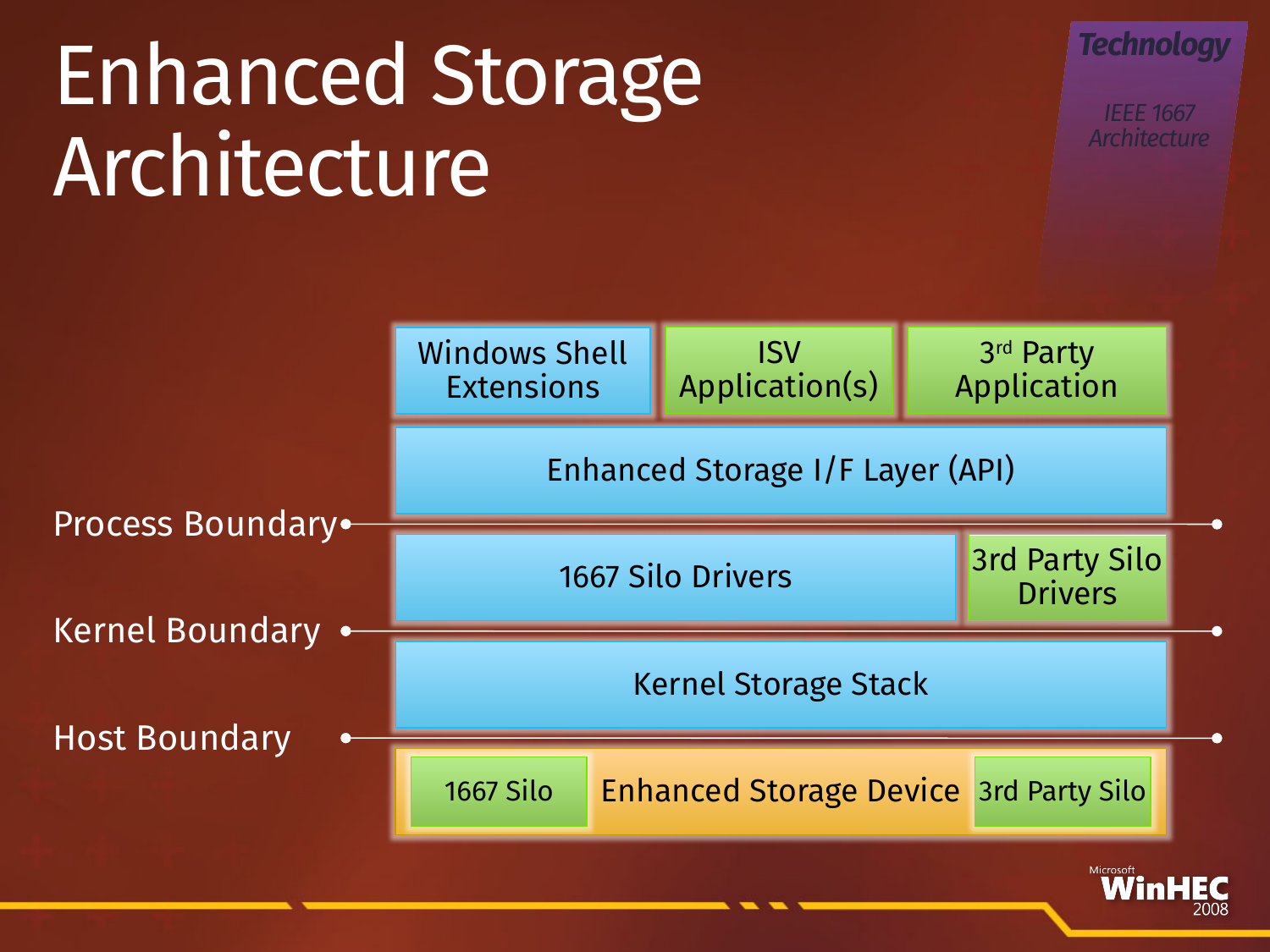

Technology

IEEE 1667
Architecture
# Enhanced Storage Architecture
ISV Application(s)
3rd Party Application
Windows Shell Extensions
Enhanced Storage I/F Layer (API)
Process Boundary
1667 Silo Drivers
3rd Party Silo Drivers
Kernel Boundary
Kernel Storage Stack
Host Boundary
Enhanced Storage Device
1667 Silo
3rd Party Silo